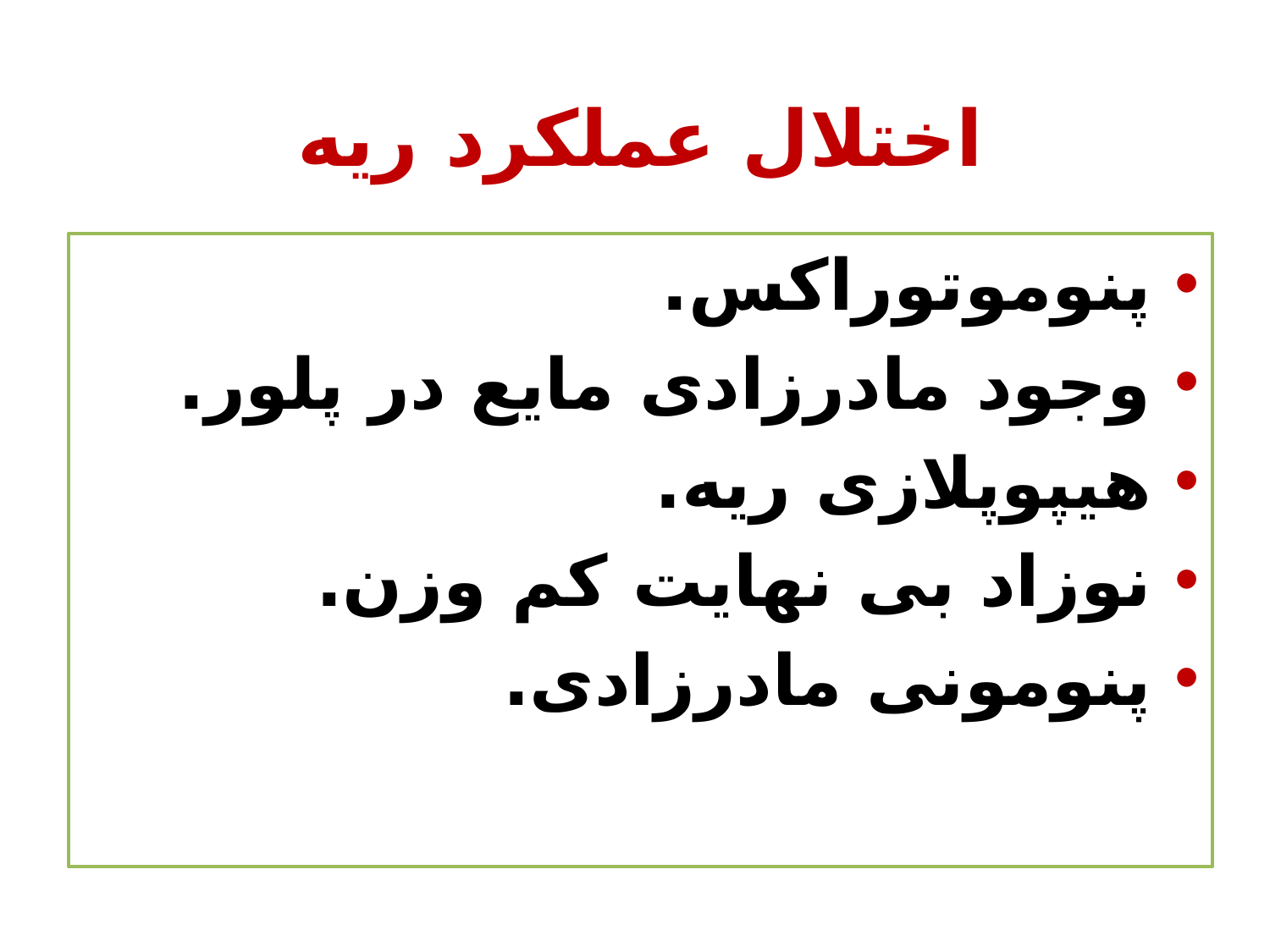

# اختلال عملکرد ریه
پنوموتوراکس.
وجود مادرزادی مایع در پلور.
هیپوپلازی ریه.
نوزاد بی نهایت کم وزن.
پنومونی مادرزادی.